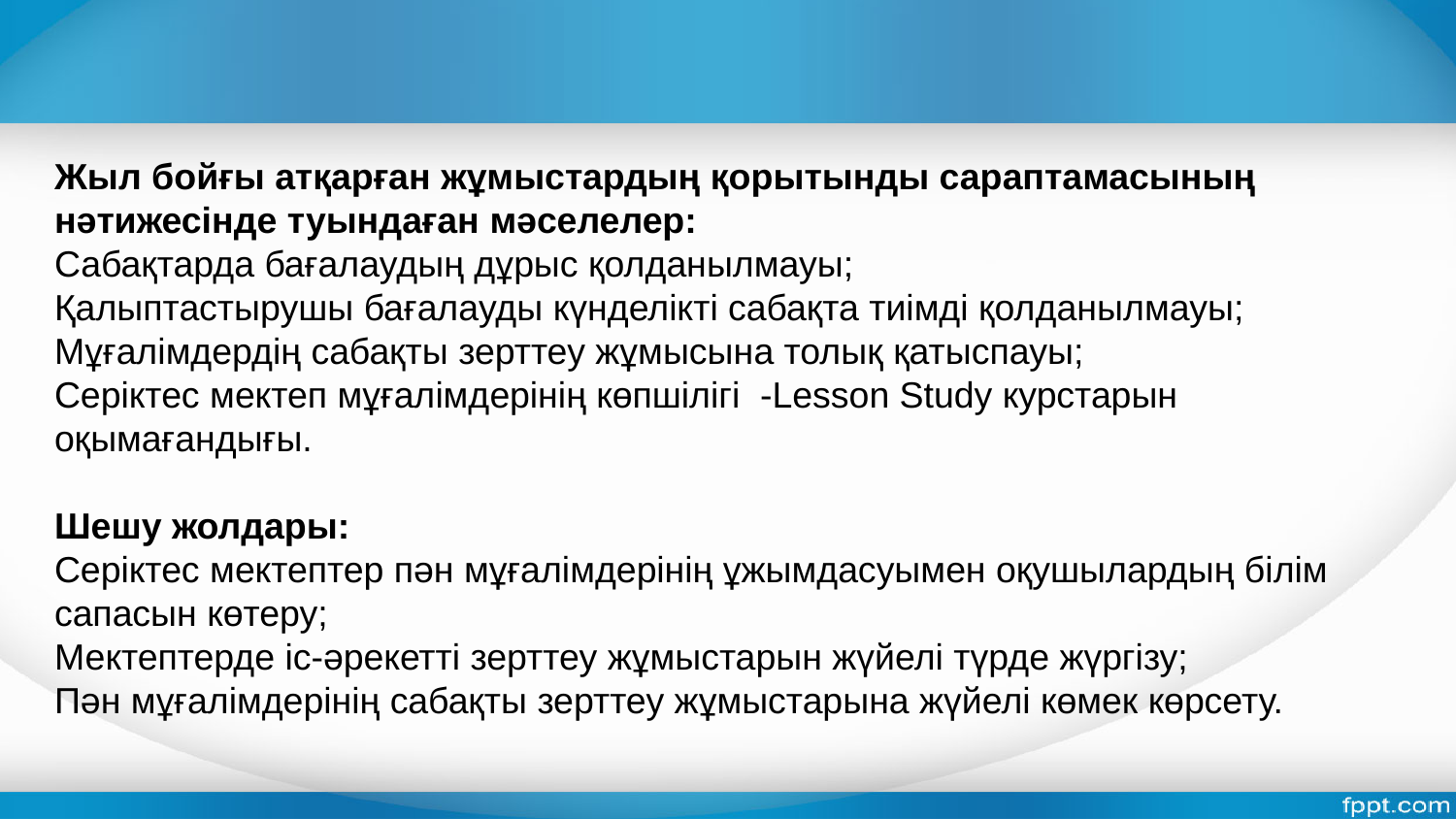

Жыл бойғы атқарған жұмыстардың қорытынды сараптамасының нәтижесінде туындаған мәселелер:
Сабақтарда бағалаудың дұрыс қолданылмауы;
Қалыптастырушы бағалауды күнделікті сабақта тиімді қолданылмауы;
Мұғалімдердің сабақты зерттеу жұмысына толық қатыспауы;
Серіктес мектеп мұғалімдерінің көпшілігі  -Lesson Study курстарын оқымағандығы.

Шешу жолдары:
Серіктес мектептер пән мұғалімдерінің ұжымдасуымен оқушылардың білім сапасын көтеру;
Мектептерде іс-әрекетті зерттеу жұмыстарын жүйелі түрде жүргізу;
Пән мұғалімдерінің сабақты зерттеу жұмыстарына жүйелі көмек көрсету.